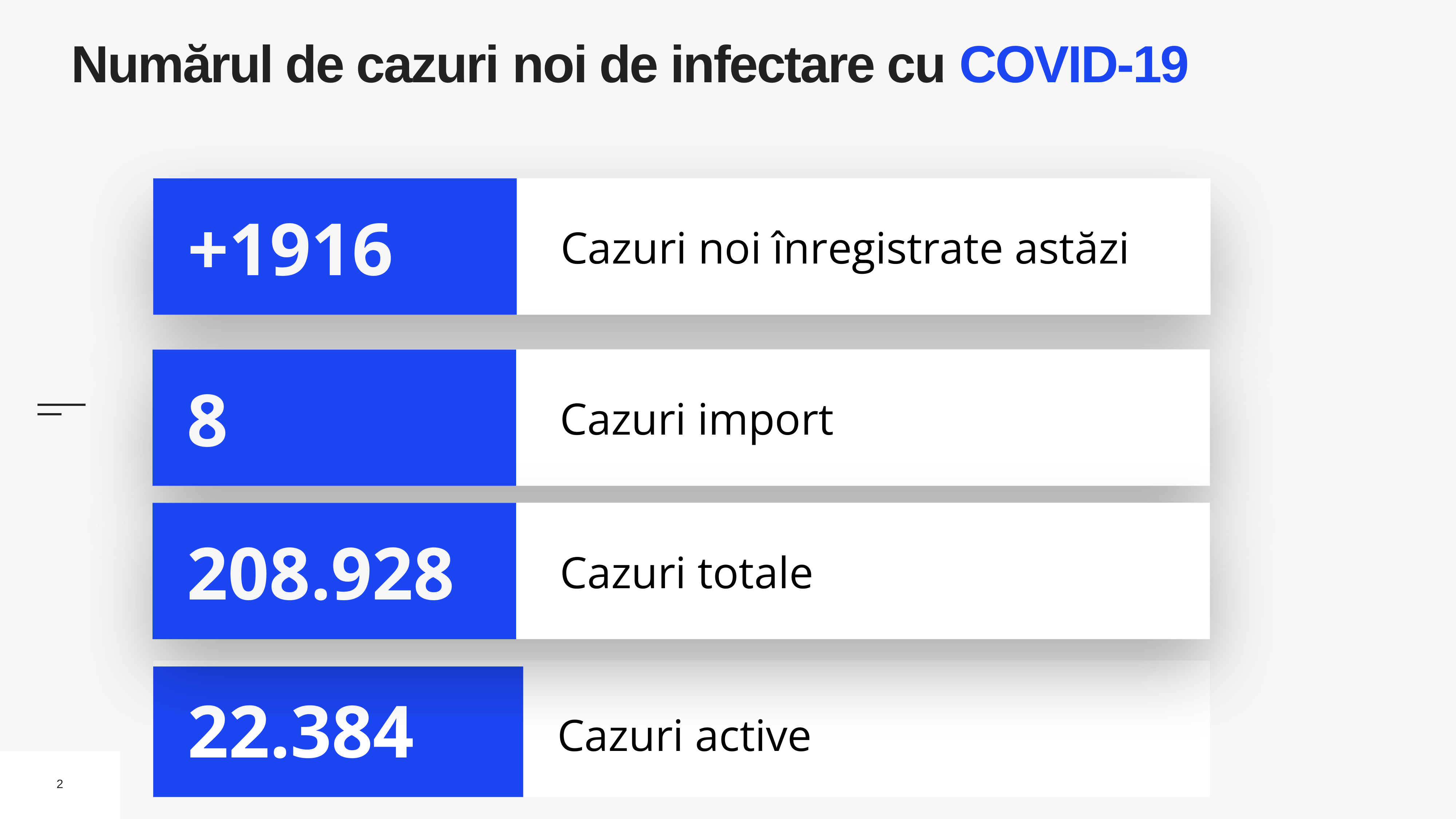

# Numărul de cazuri noi de infectare cu COVID-19

Cazuri noi înregistrate astăzi

+1916

Cazuri import

8

Cazuri totale

208.928

Cazuri active

22.384
2